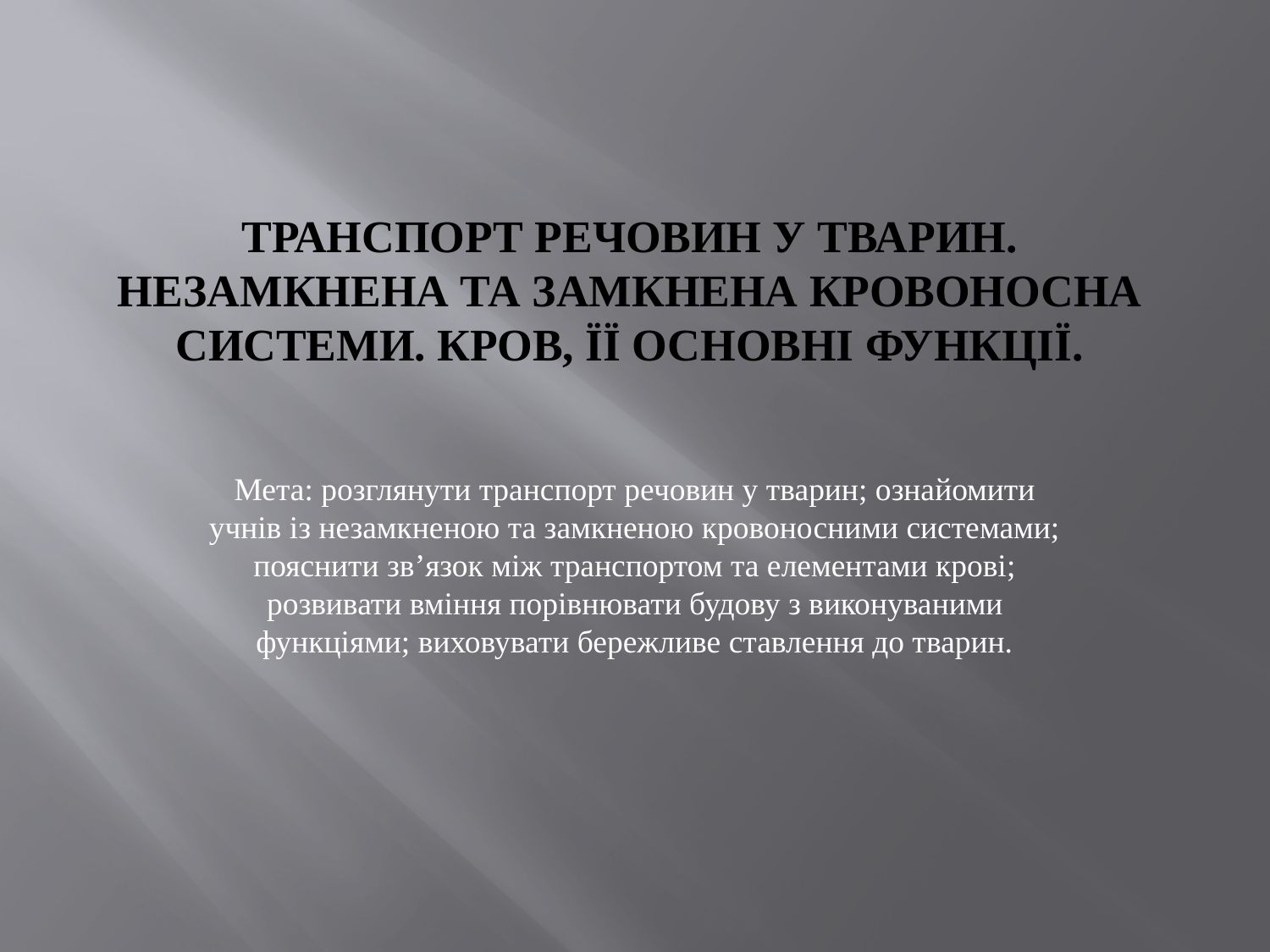

# Транспорт речовин у тварин. Незамкнена та замкнена кровоносна системи. Кров, її основні функції.
Мета: розглянути транспорт речовин у тварин; ознайомити учнів із незамкненою та замкненою кровоносними системами; пояснити зв’язок між транспортом та елементами крові; розвивати вміння порівнювати будову з виконуваними функціями; виховувати бережливе ставлення до тварин.